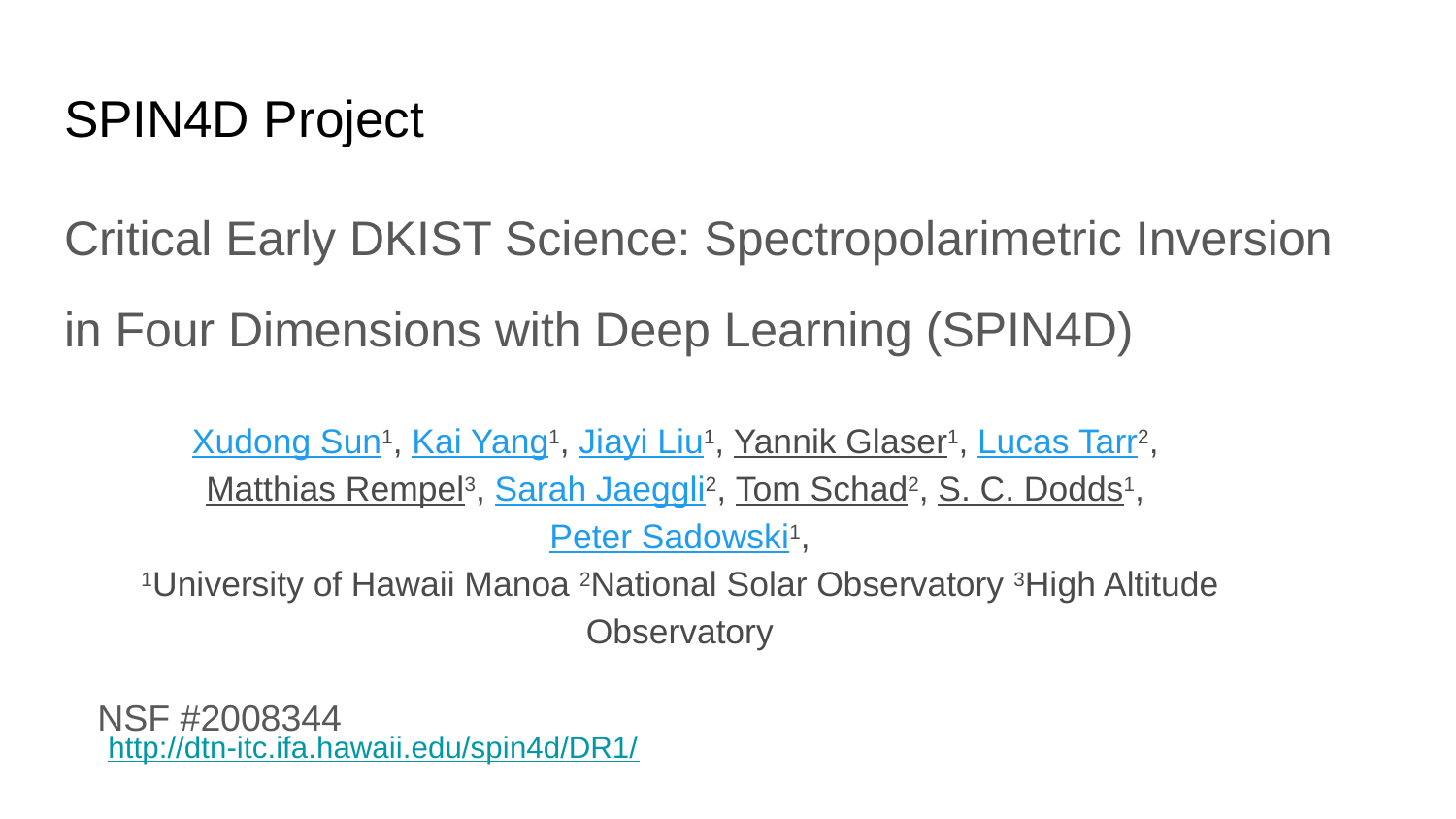

# SPIN4D Project
Critical Early DKIST Science: Spectropolarimetric Inversion
in Four Dimensions with Deep Learning (SPIN4D)
Xudong Sun1, Kai Yang1, Jiayi Liu1, Yannik Glaser1, Lucas Tarr2, Matthias Rempel3, Sarah Jaeggli2, Tom Schad2, S. C. Dodds1, Peter Sadowski1,
1University of Hawaii Manoa 2National Solar Observatory 3High Altitude Observatory

NSF #2008344
http://dtn-itc.ifa.hawaii.edu/spin4d/DR1/